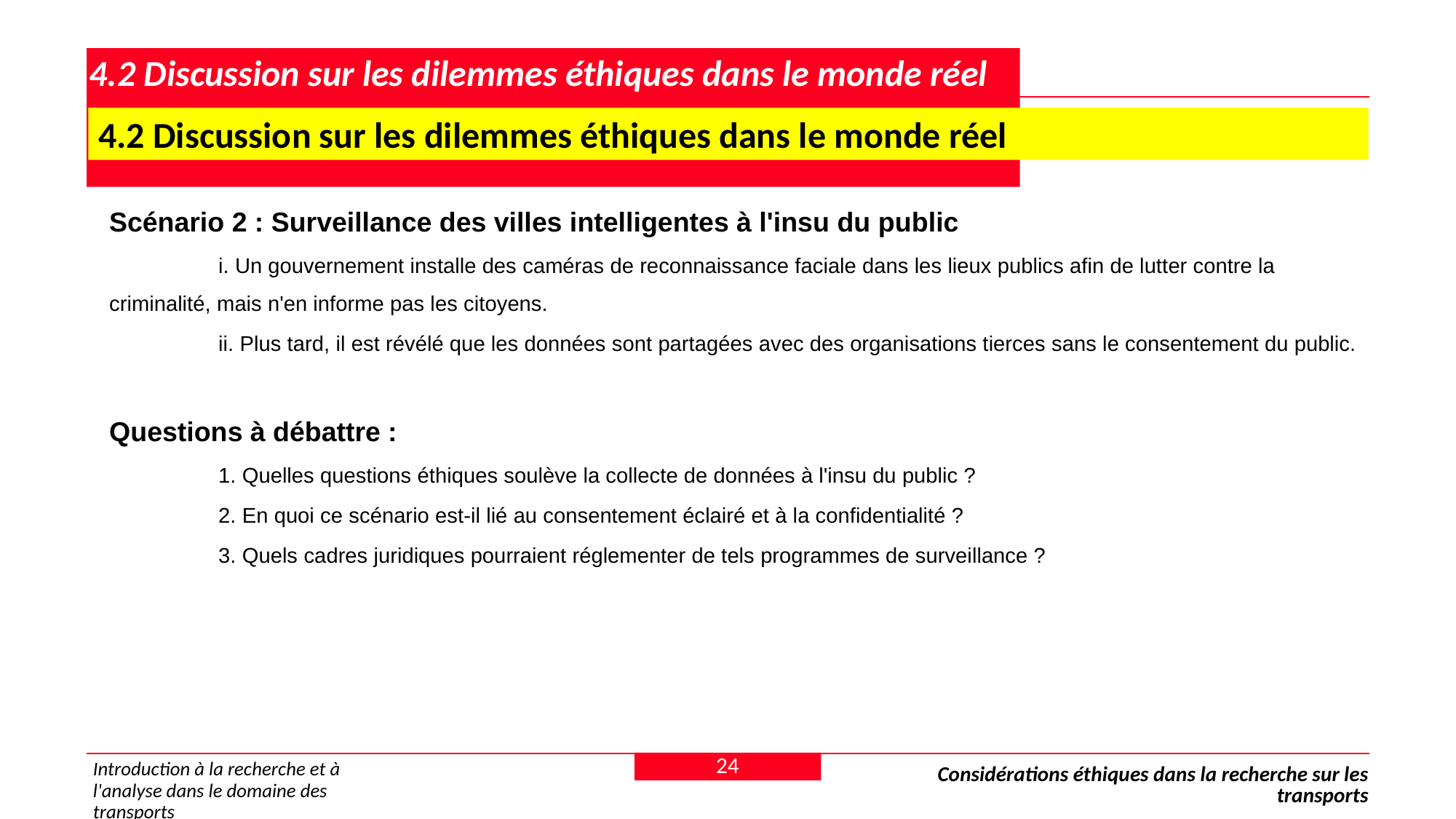

# 4.2 Discussion sur les dilemmes éthiques dans le monde réel
 4.2 Discussion sur les dilemmes éthiques dans le monde réel
Scénario 2 : Surveillance des villes intelligentes à l'insu du public
	i. Un gouvernement installe des caméras de reconnaissance faciale dans les lieux publics afin de lutter contre la criminalité, mais n'en informe pas les citoyens.
	ii. Plus tard, il est révélé que les données sont partagées avec des organisations tierces sans le consentement du public.

Questions à débattre :
	1. Quelles questions éthiques soulève la collecte de données à l'insu du public ?
	2. En quoi ce scénario est-il lié au consentement éclairé et à la confidentialité ?
	3. Quels cadres juridiques pourraient réglementer de tels programmes de surveillance ?
24
Introduction à la recherche et à l'analyse dans le domaine des transports
Considérations éthiques dans la recherche sur les transports